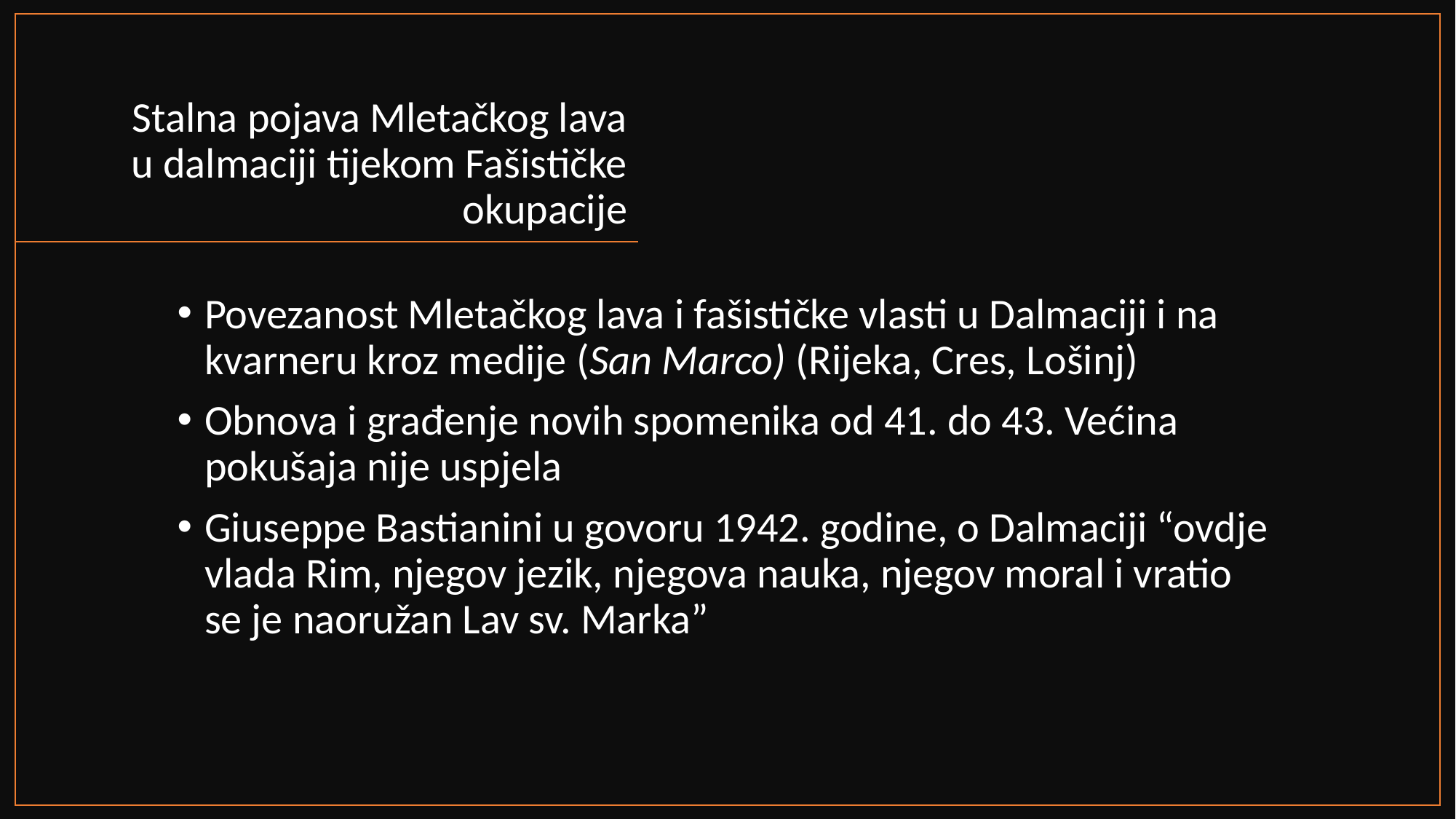

# Stalna pojava Mletačkog lava u dalmaciji tijekom Fašističke okupacije
Povezanost Mletačkog lava i fašističke vlasti u Dalmaciji i na kvarneru kroz medije (San Marco) (Rijeka, Cres, Lošinj)
Obnova i građenje novih spomenika od 41. do 43. Većina pokušaja nije uspjela
Giuseppe Bastianini u govoru 1942. godine, o Dalmaciji “ovdje vlada Rim, njegov jezik, njegova nauka, njegov moral i vratio se je naoružan Lav sv. Marka”